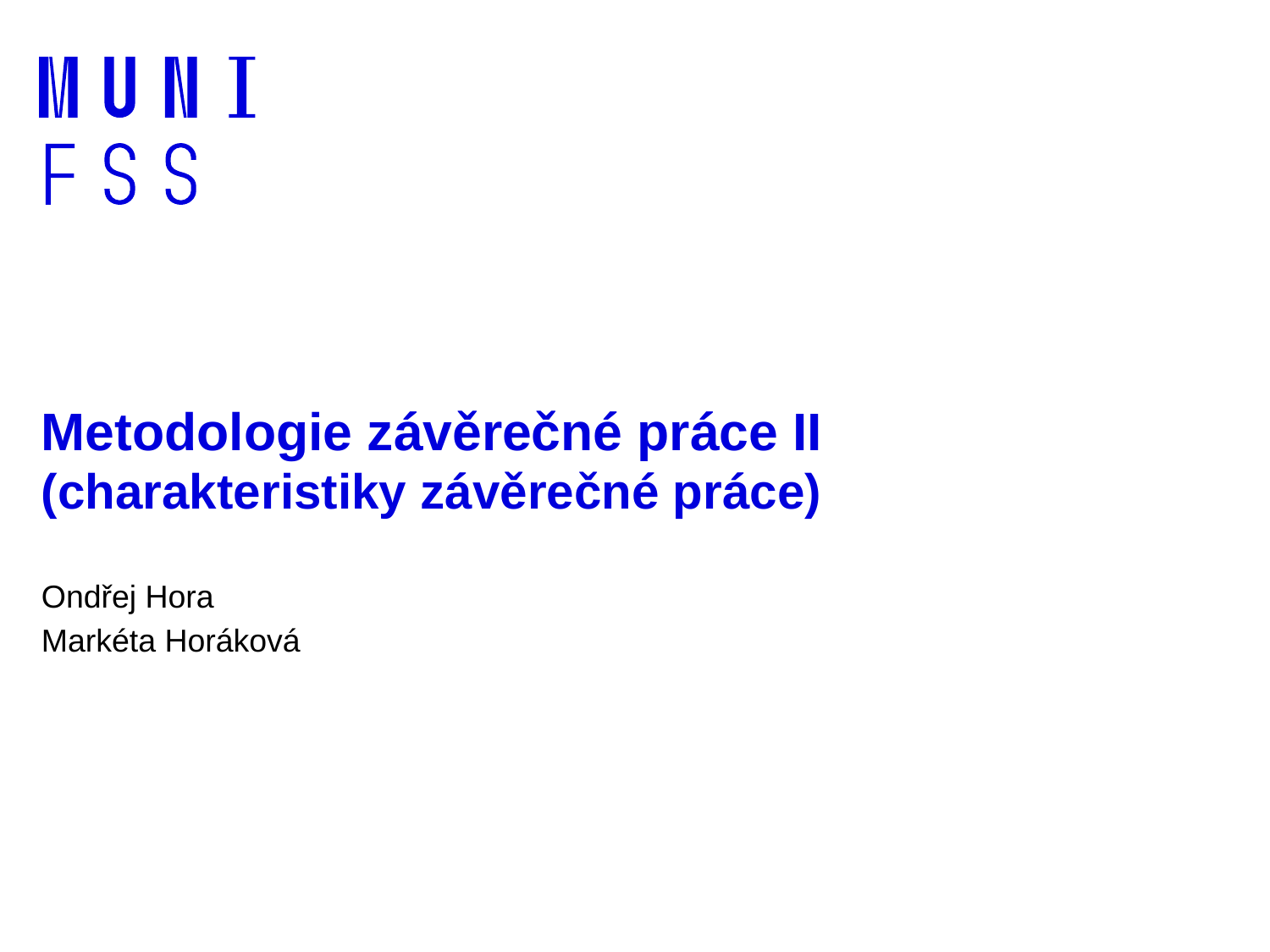

# Metodologie závěrečné práce II (charakteristiky závěrečné práce)
Ondřej Hora
Markéta Horáková